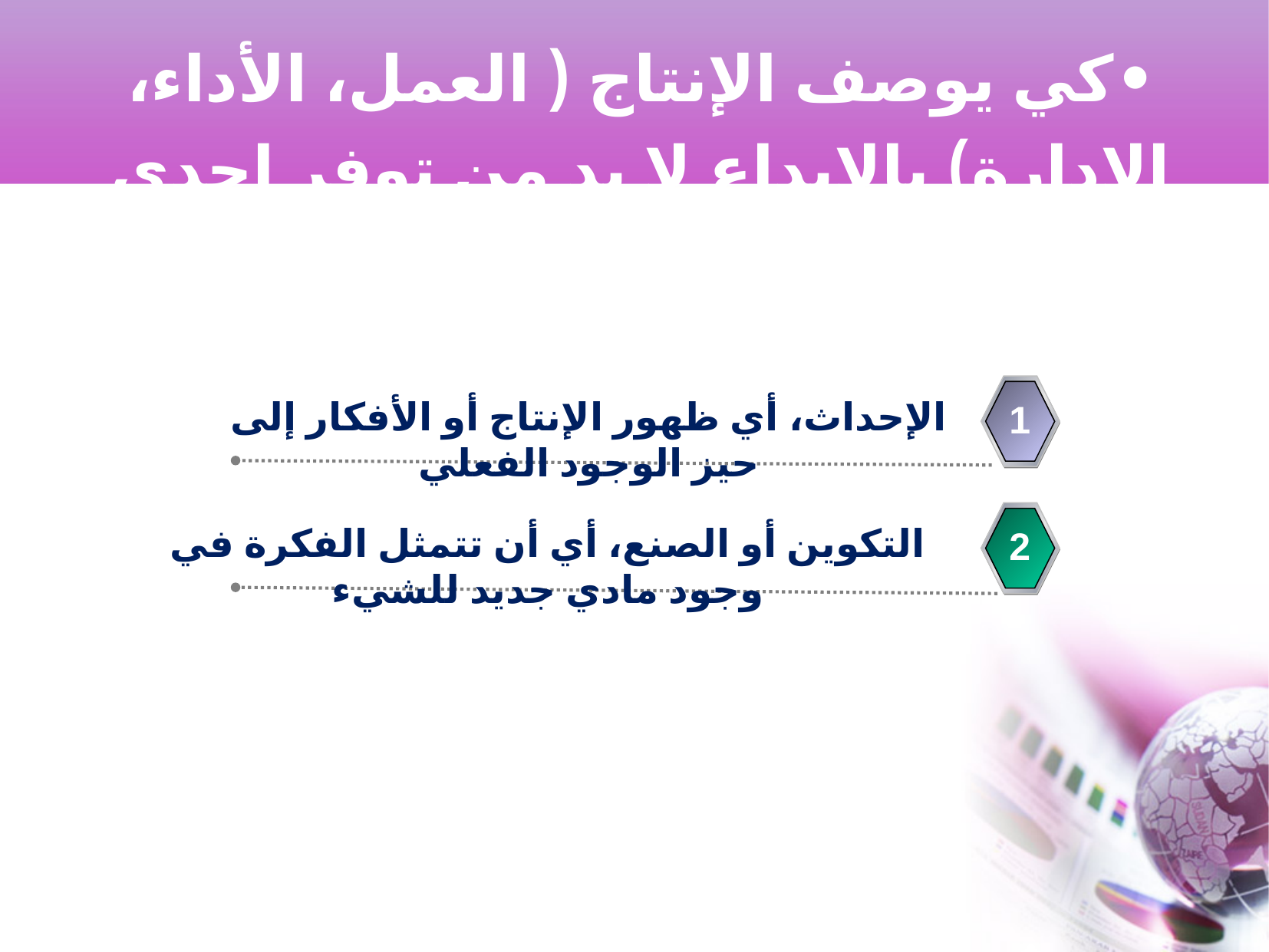

•	كي يوصف الإنتاج ( العمل، الأداء، الإدارة) بالإبداع لا بد من توفر إحدى الصفتين التاليتين

الإحداث، أي ظهور الإنتاج أو الأفكار إلى حيز الوجود الفعلي
1

التكوين أو الصنع، أي أن تتمثل الفكرة في وجود مادي جديد للشيء
2